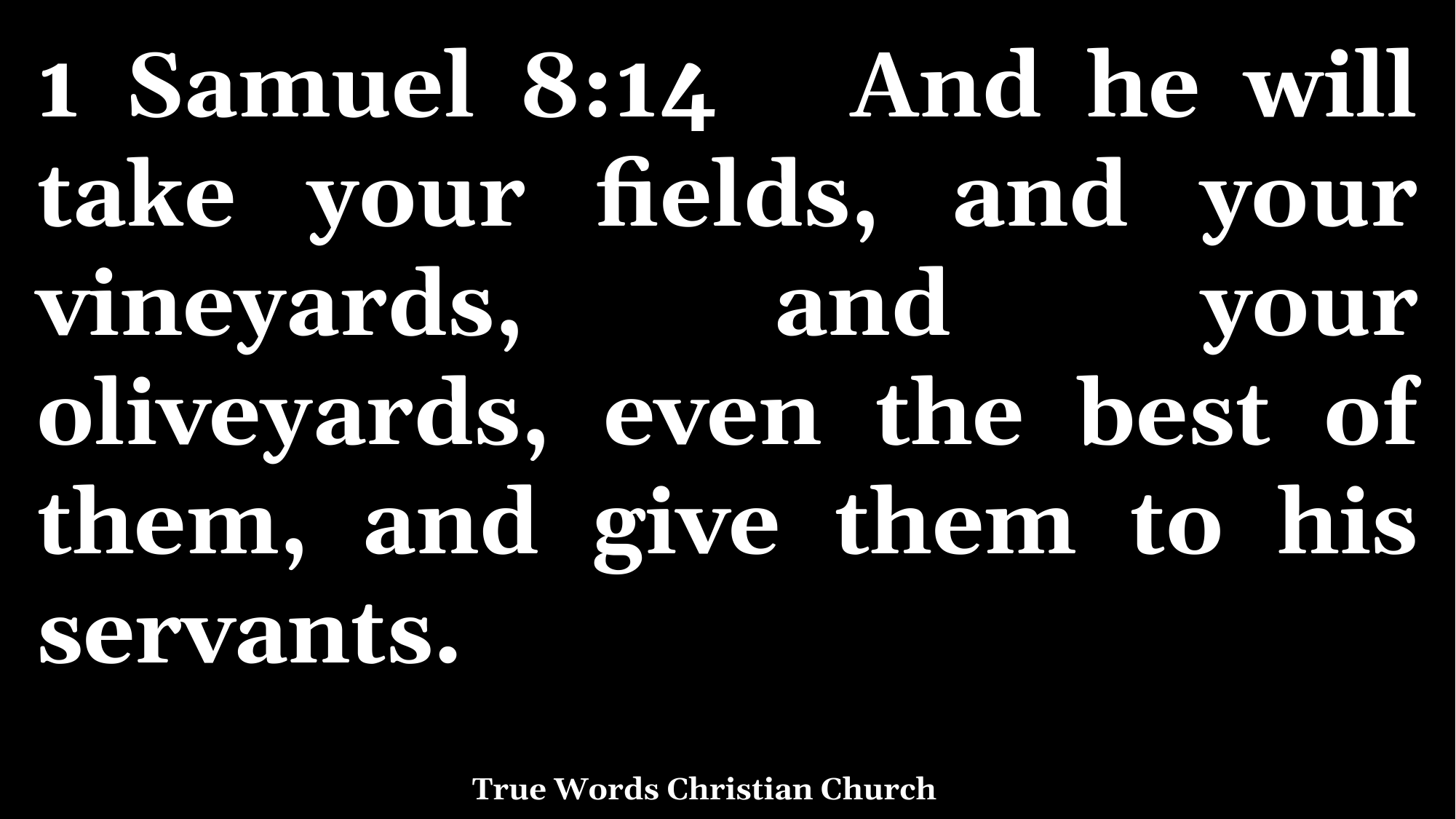

1 Samuel 8:14   And he will take your fields, and your vineyards, and your oliveyards, even the best of them, and give them to his servants.
True Words Christian Church